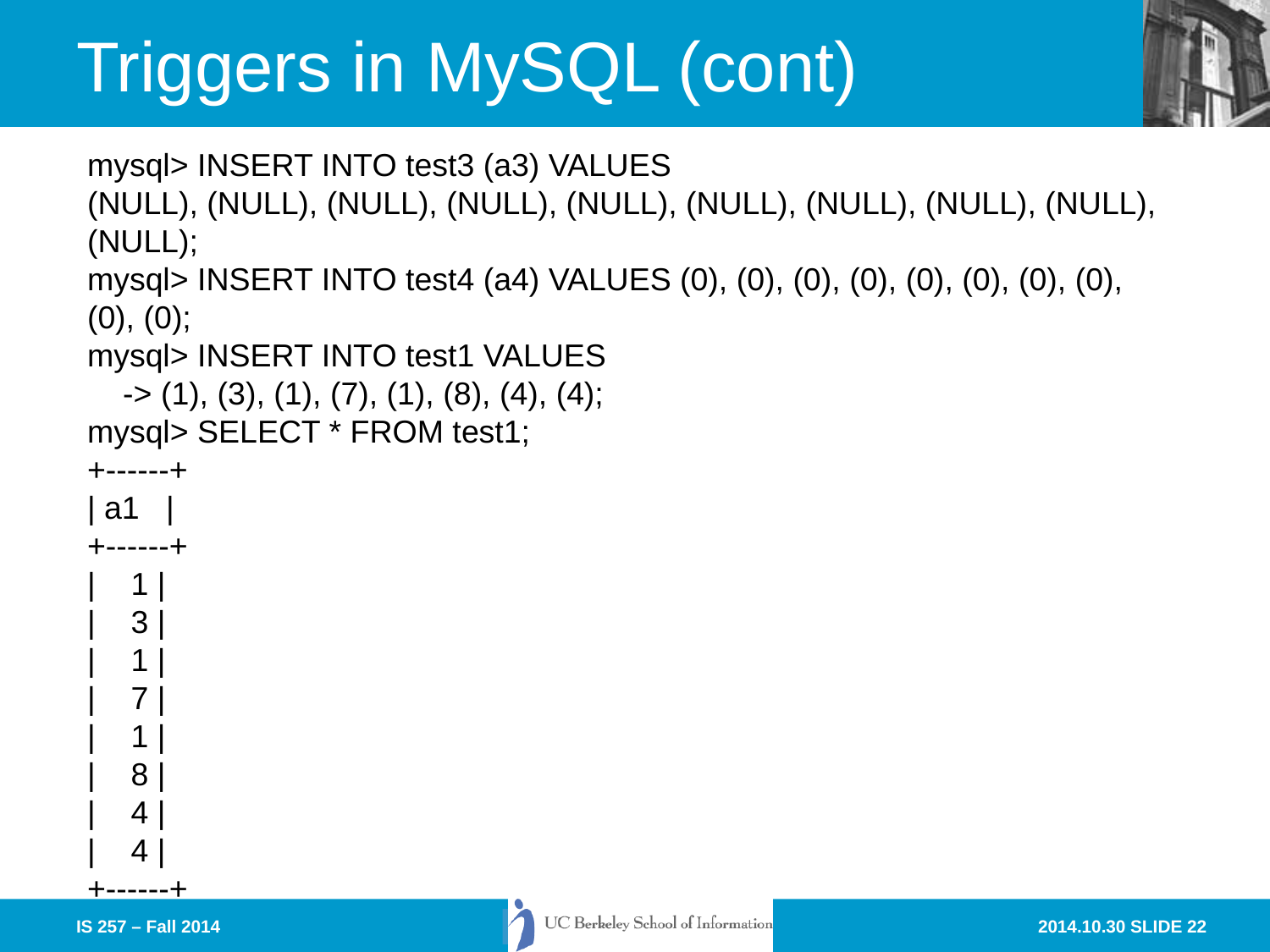

# Triggers in MySQL (cont)
mysql> INSERT INTO test3 (a3) VALUES
(NULL), (NULL), (NULL), (NULL), (NULL), (NULL), (NULL), (NULL), (NULL),
(NULL);
mysql> INSERT INTO test4 (a4) VALUES (0), (0), (0), (0), (0), (0), (0), (0),
(0), (0);
mysql> INSERT INTO test1 VALUES
    -> (1), (3), (1), (7), (1), (8), (4), (4);
mysql> SELECT * FROM test1;
+------+
| a1   |
+------+
|    1 |
|    3 |
|    1 |
|    7 |
|    1 |
|    8 |
|    4 |
|    4 |
+------+

IS 257 – Fall 2014